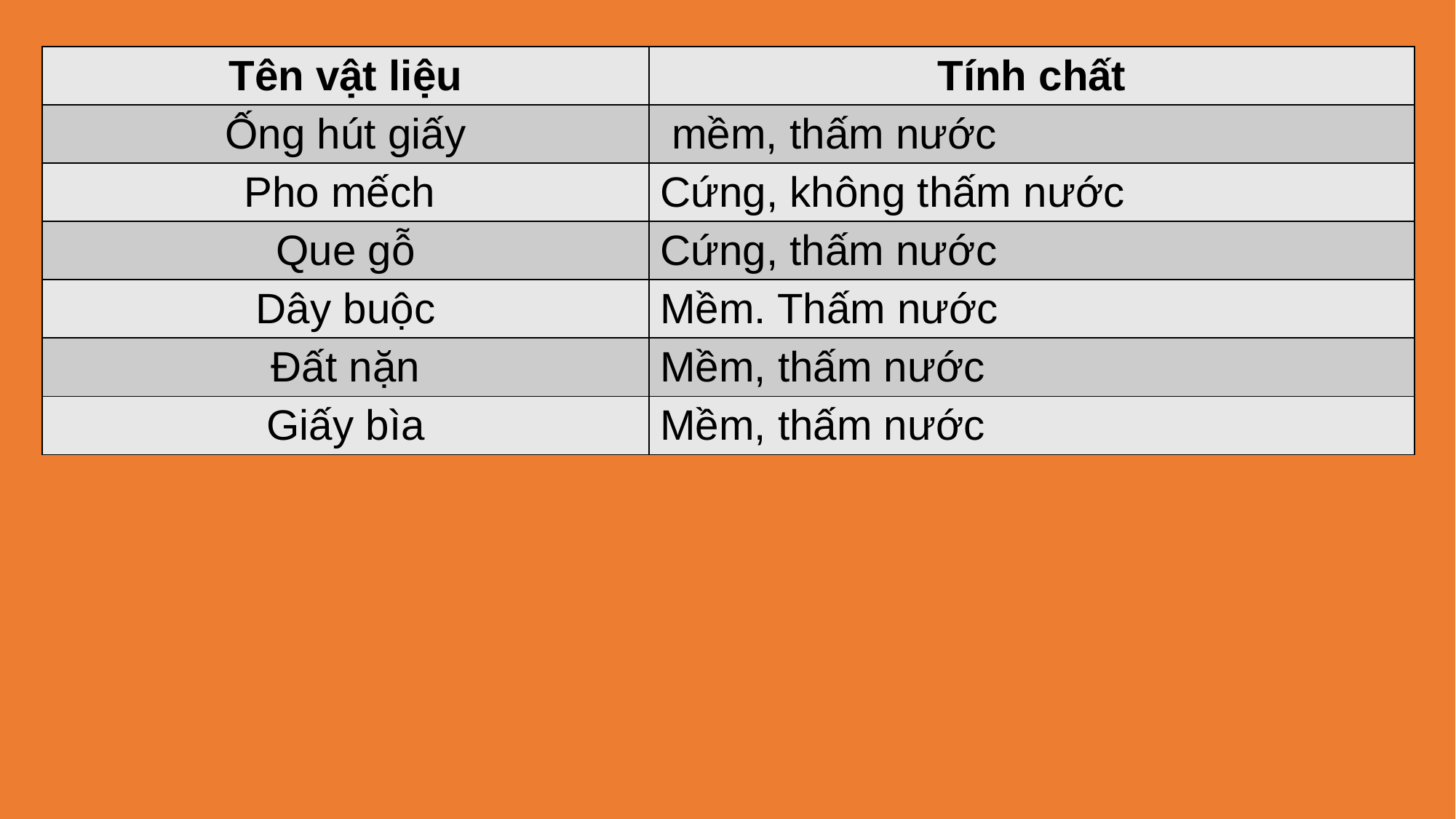

| Tên vật liệu | Tính chất |
| --- | --- |
| Ống hút giấy | mềm, thấm nước |
| Pho mếch | Cứng, không thấm nước |
| Que gỗ | Cứng, thấm nước |
| Dây buộc | Mềm. Thấm nước |
| Đất nặn | Mềm, thấm nước |
| Giấy bìa | Mềm, thấm nước |